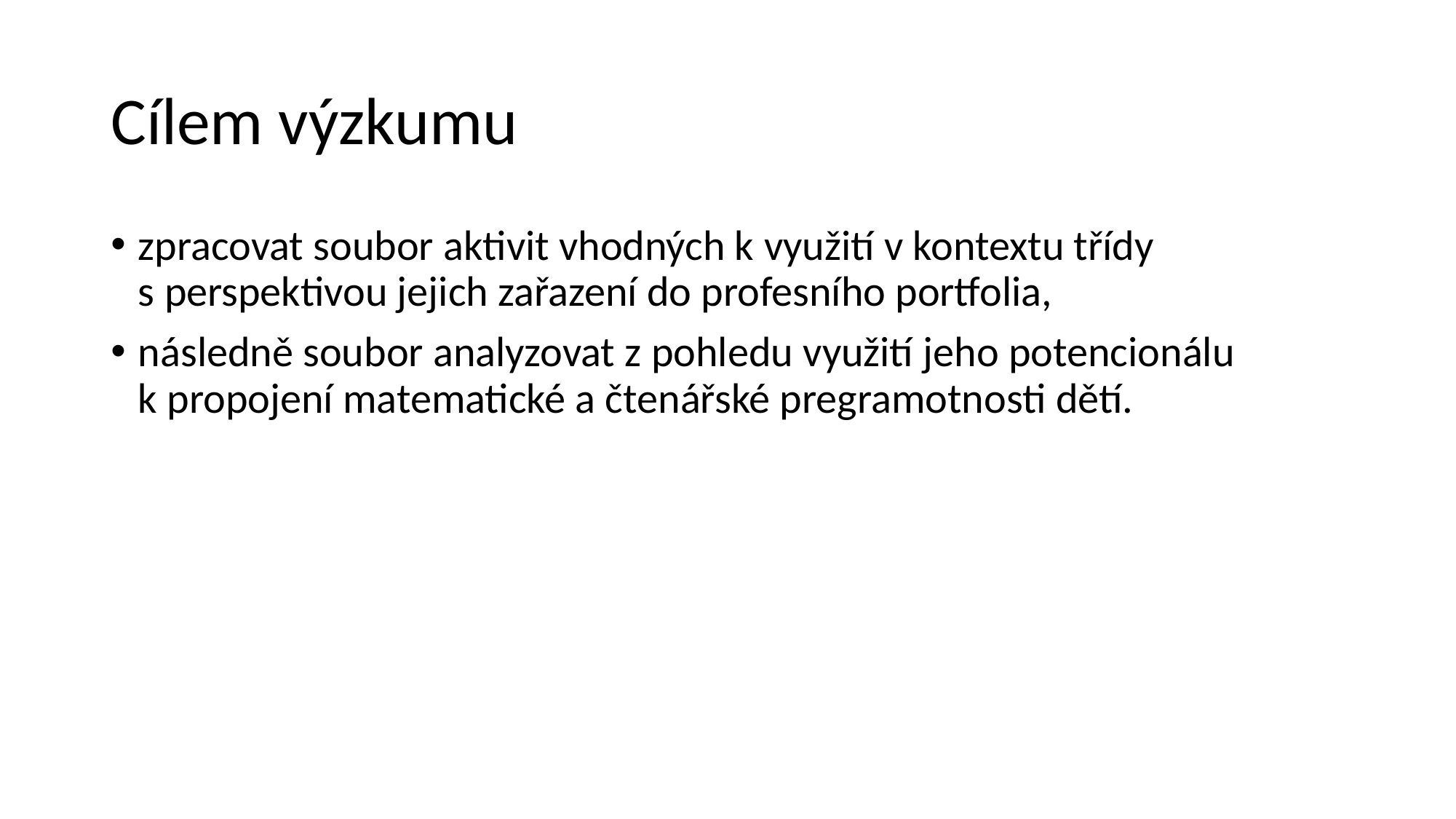

# Cílem výzkumu
zpracovat soubor aktivit vhodných k využití v kontextu třídy s perspektivou jejich zařazení do profesního portfolia,
následně soubor analyzovat z pohledu využití jeho potencionálu k propojení matematické a čtenářské pregramotnosti dětí.